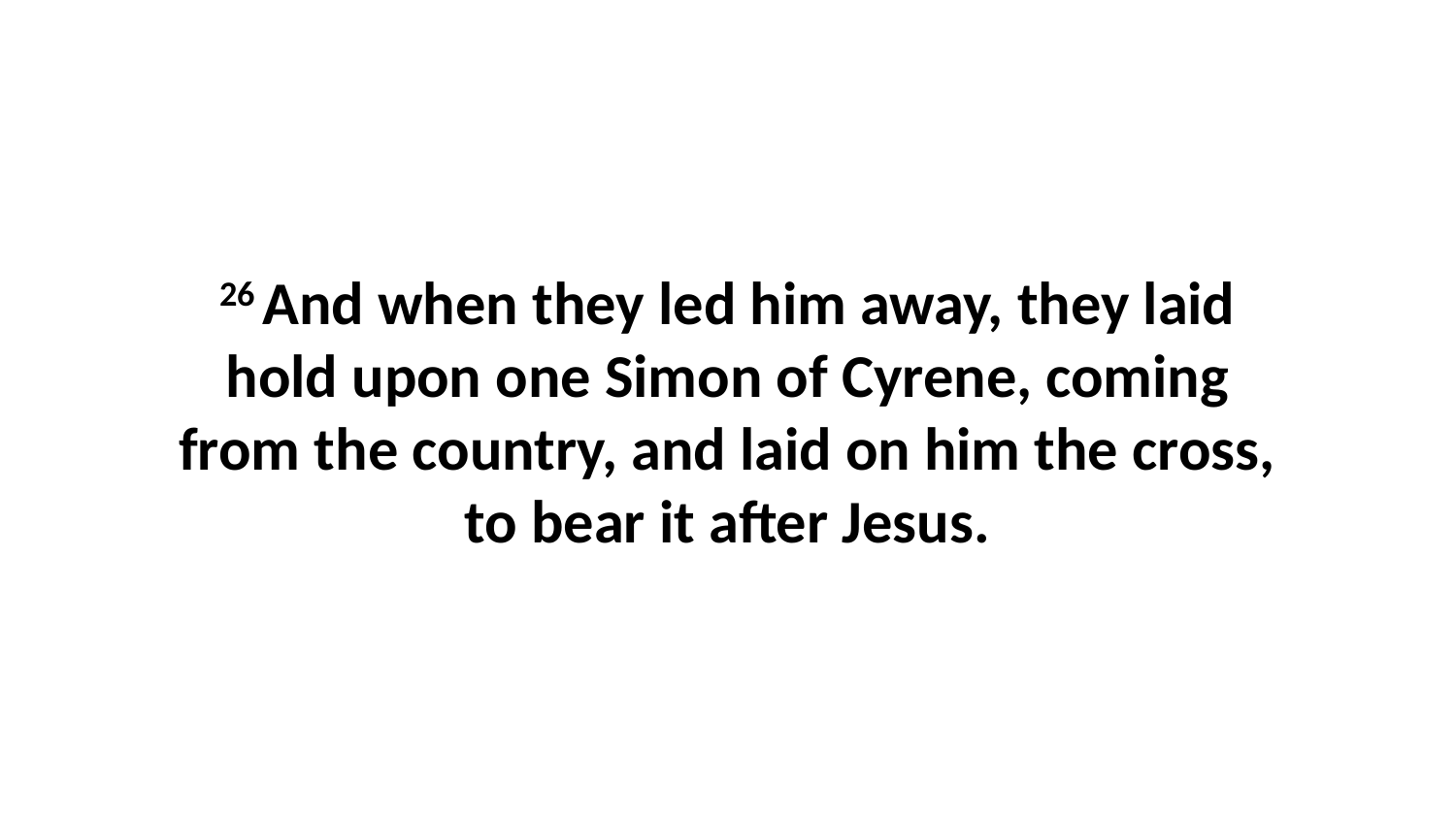

26 And when they led him away, they laid hold upon one Simon of Cyrene, coming from the country, and laid on him the cross, to bear it after Jesus.